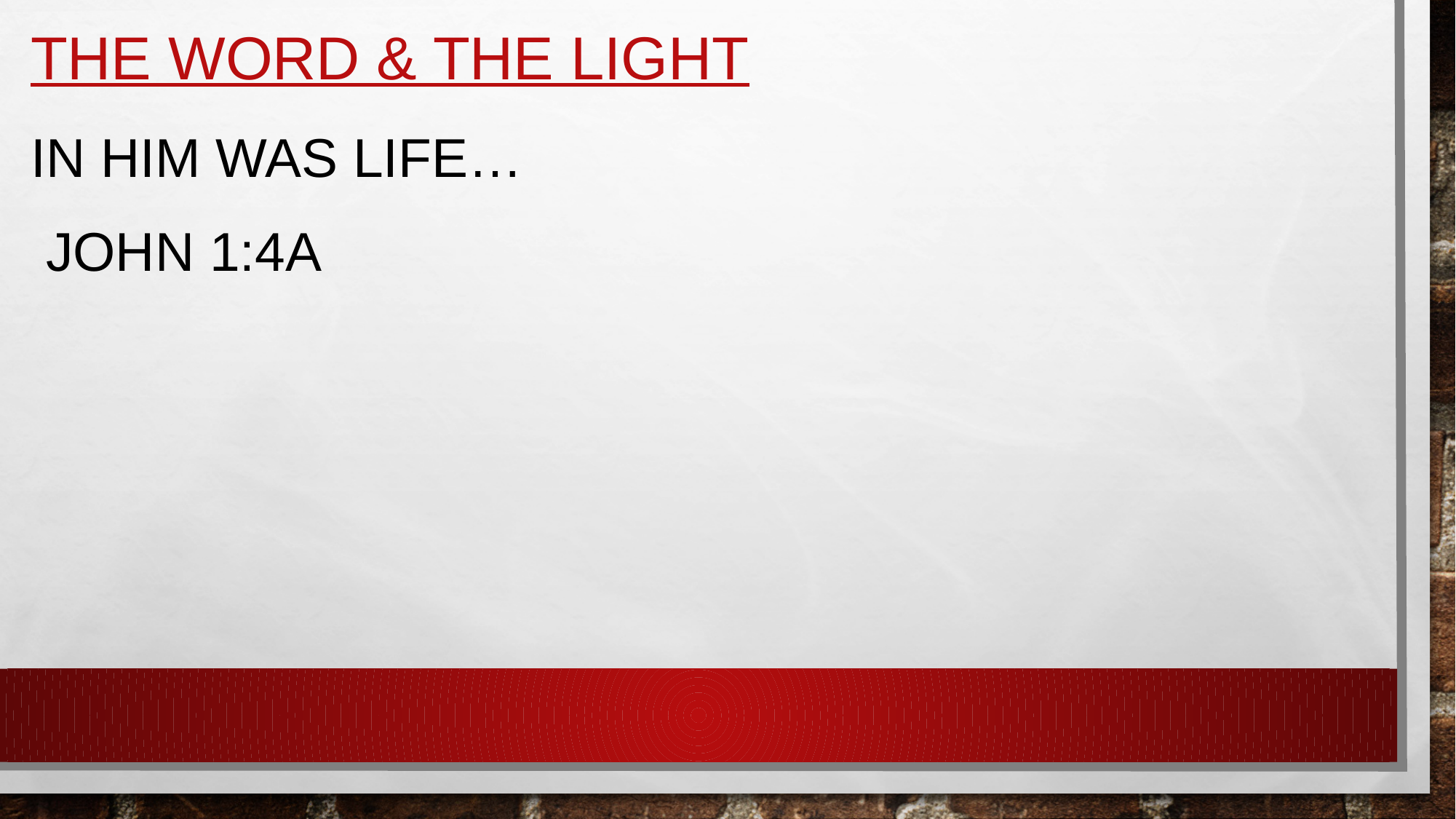

# The Word & the Light
In Him was life…
 John 1:4a